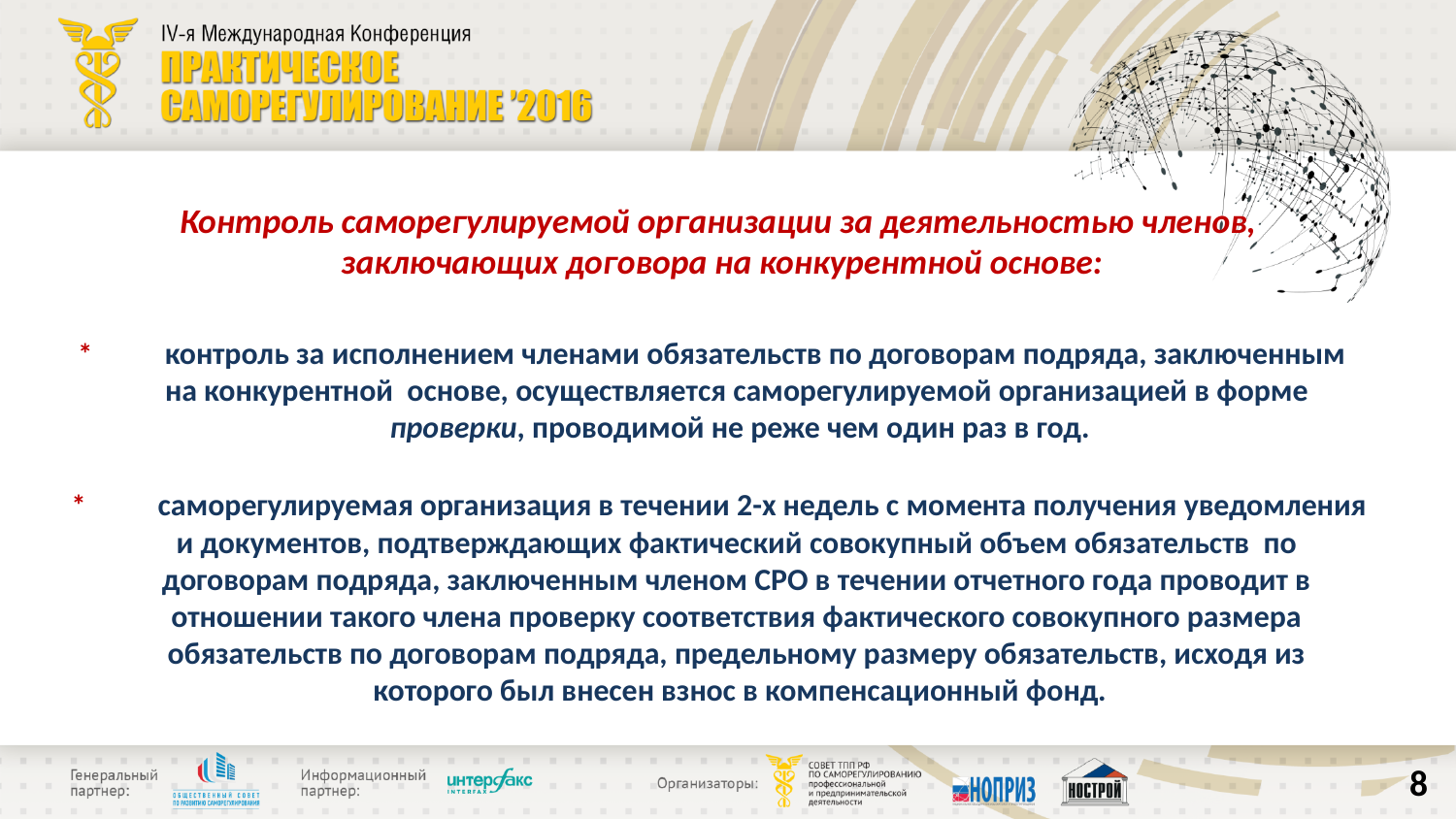

Контроль саморегулируемой организации за деятельностью членов,
заключающих договора на конкурентной основе:

*           контроль за исполнением членами обязательств по договорам подряда, заключенным
     на конкурентной  основе, осуществляется саморегулируемой организацией в форме
     проверки, проводимой не реже чем один раз в год.
*           саморегулируемая организация в течении 2-х недель с момента получения уведомления
     и документов, подтверждающих фактический совокупный объем обязательств  по
     договорам подряда, заключенным членом СРО в течении отчетного года проводит в
     отношении такого члена проверку соответствия фактического совокупного размера
     обязательств по договорам подряда, предельному размеру обязательств, исходя из
     которого был внесен взнос в компенсационный фонд.

8